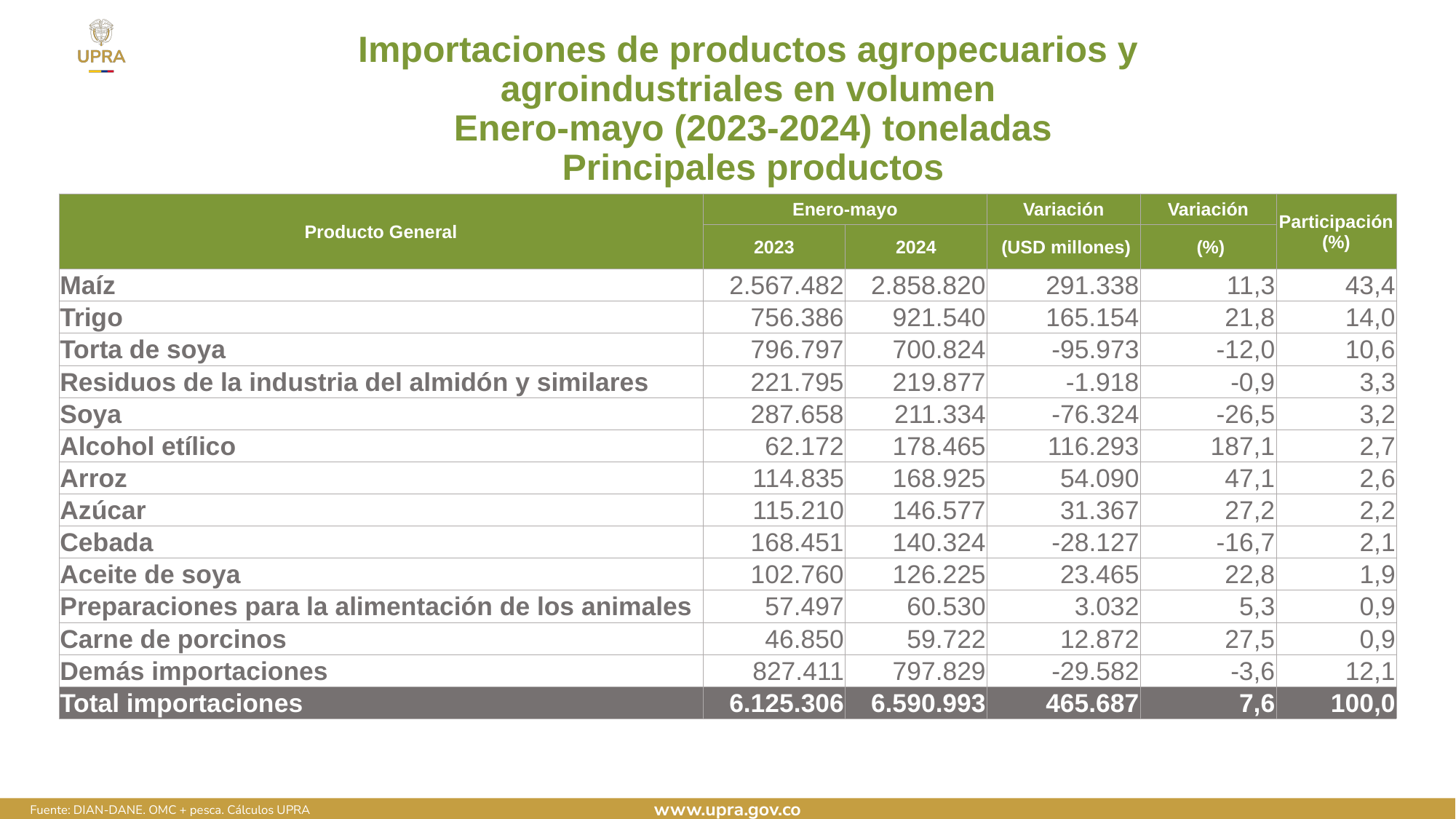

# Importaciones de productos agropecuarios y agroindustriales en volumen Enero-mayo (2023-2024) toneladas Principales productos
| Producto General | Enero-mayo |  | Variación | Variación | Participación (%) |
| --- | --- | --- | --- | --- | --- |
|  | 2023 | 2024 | (USD millones) | (%) |  |
| Maíz | 2.567.482 | 2.858.820 | 291.338 | 11,3 | 43,4 |
| Trigo | 756.386 | 921.540 | 165.154 | 21,8 | 14,0 |
| Torta de soya | 796.797 | 700.824 | -95.973 | -12,0 | 10,6 |
| Residuos de la industria del almidón y similares | 221.795 | 219.877 | -1.918 | -0,9 | 3,3 |
| Soya | 287.658 | 211.334 | -76.324 | -26,5 | 3,2 |
| Alcohol etílico | 62.172 | 178.465 | 116.293 | 187,1 | 2,7 |
| Arroz | 114.835 | 168.925 | 54.090 | 47,1 | 2,6 |
| Azúcar | 115.210 | 146.577 | 31.367 | 27,2 | 2,2 |
| Cebada | 168.451 | 140.324 | -28.127 | -16,7 | 2,1 |
| Aceite de soya | 102.760 | 126.225 | 23.465 | 22,8 | 1,9 |
| Preparaciones para la alimentación de los animales | 57.497 | 60.530 | 3.032 | 5,3 | 0,9 |
| Carne de porcinos | 46.850 | 59.722 | 12.872 | 27,5 | 0,9 |
| Demás importaciones | 827.411 | 797.829 | -29.582 | -3,6 | 12,1 |
| Total importaciones | 6.125.306 | 6.590.993 | 465.687 | 7,6 | 100,0 |
Fuente: DIAN-DANE. OMC + pesca. Cálculos UPRA